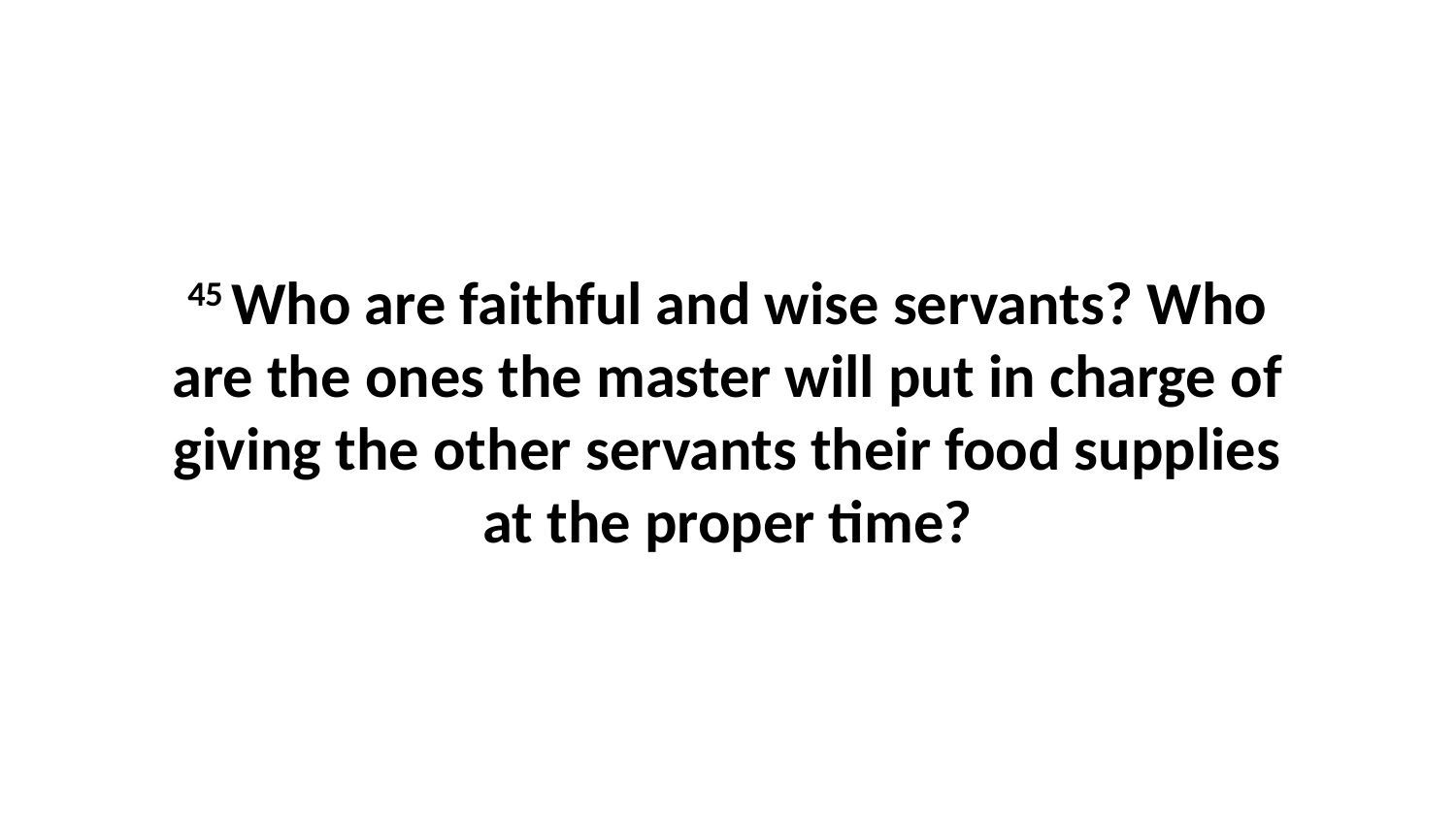

45 Who are faithful and wise servants? Who are the ones the master will put in charge of giving the other servants their food supplies at the proper time?